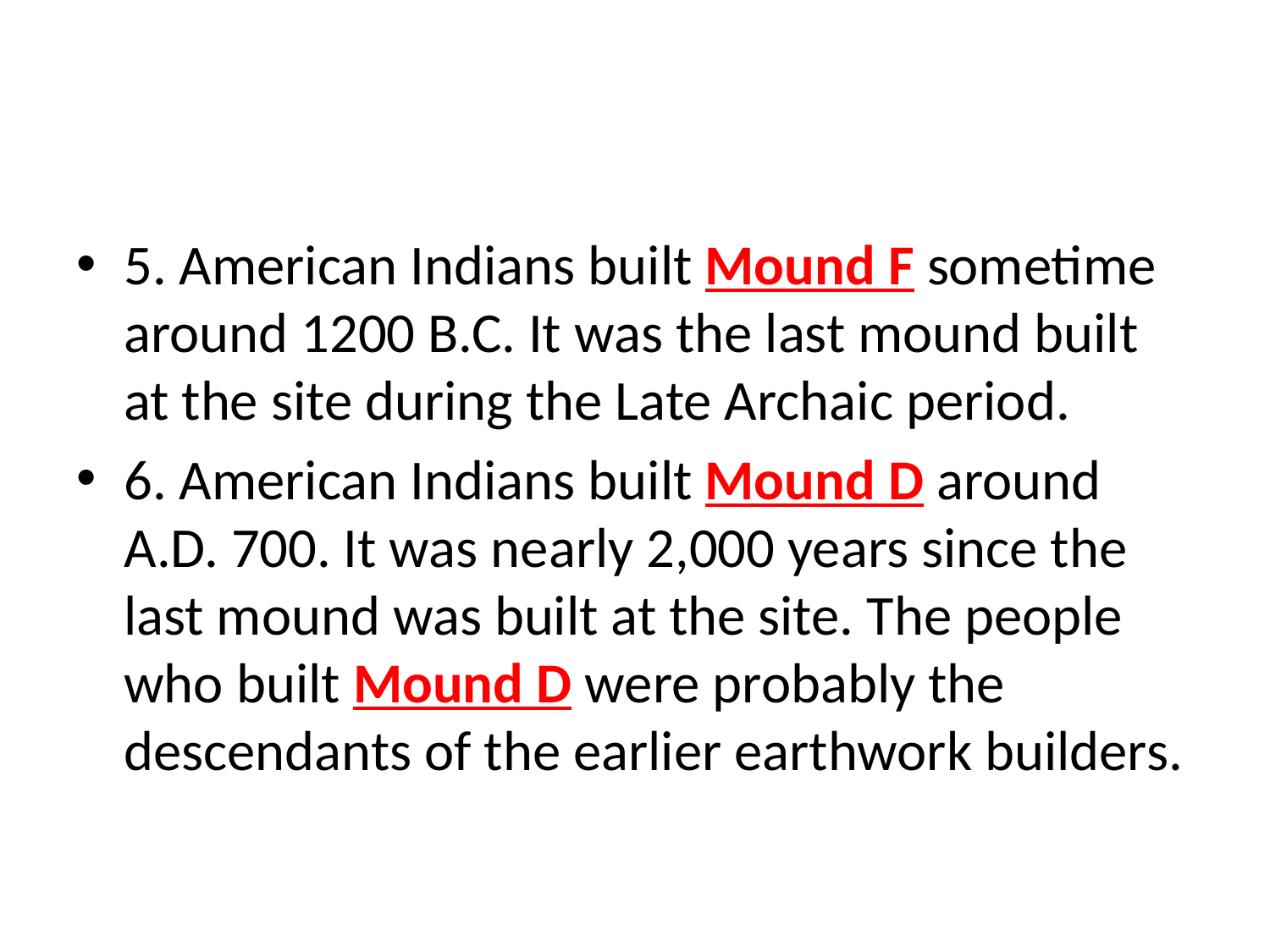

#
5. American Indians built Mound F sometime around 1200 B.C. It was the last mound built at the site during the Late Archaic period.
6. American Indians built Mound D around A.D. 700. It was nearly 2,000 years since the last mound was built at the site. The people who built Mound D were probably the descendants of the earlier earthwork builders.